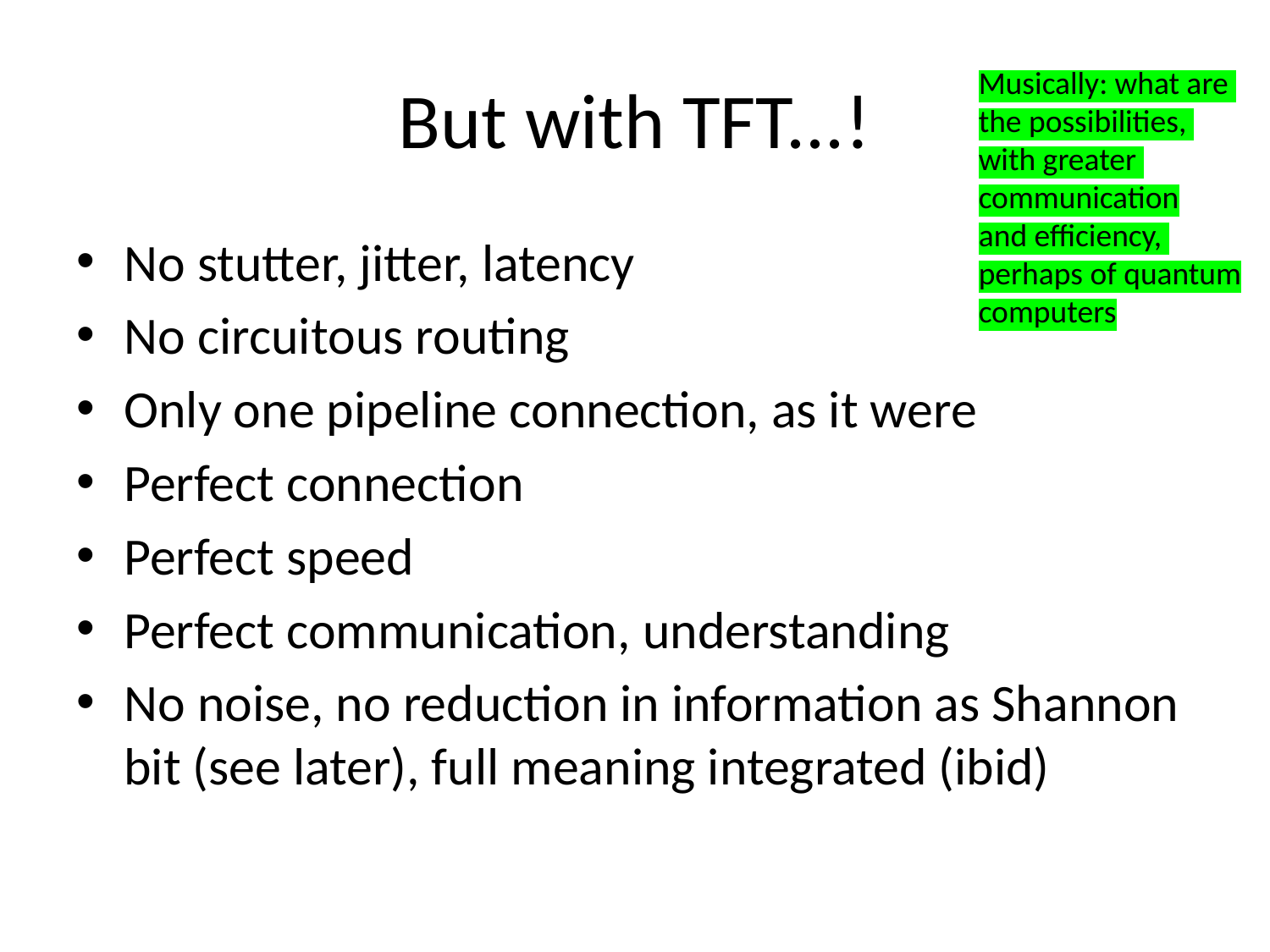

# But with TFT...!
Musically: what are
the possibilities,
with greater
communication
and efficiency,
perhaps of quantum
computers
No stutter, jitter, latency
No circuitous routing
Only one pipeline connection, as it were
Perfect connection
Perfect speed
Perfect communication, understanding
No noise, no reduction in information as Shannon bit (see later), full meaning integrated (ibid)